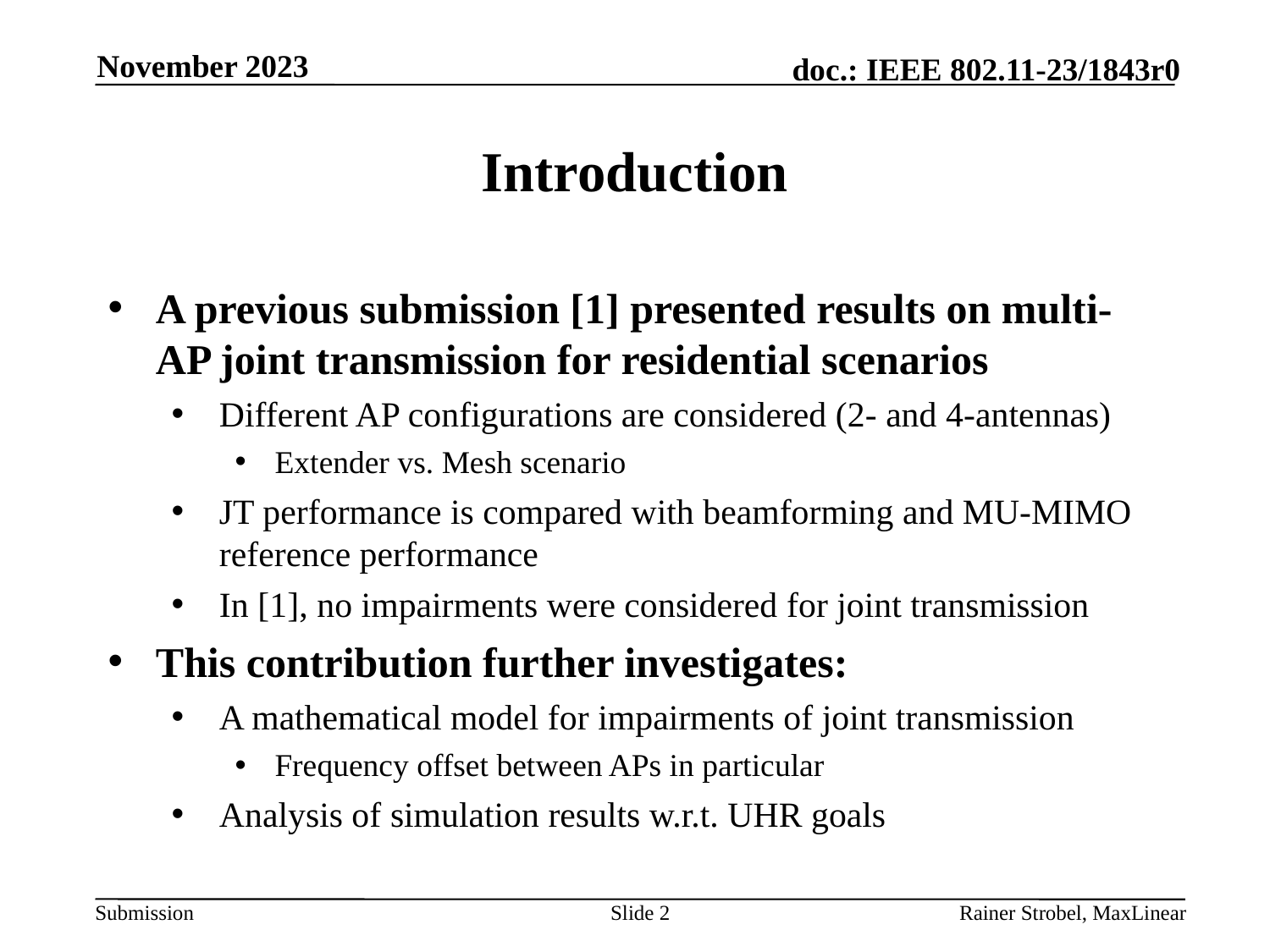

November 2023
# Introduction
A previous submission [1] presented results on multi-AP joint transmission for residential scenarios
Different AP configurations are considered (2- and 4-antennas)
Extender vs. Mesh scenario
JT performance is compared with beamforming and MU-MIMO reference performance
In [1], no impairments were considered for joint transmission
This contribution further investigates:
A mathematical model for impairments of joint transmission
Frequency offset between APs in particular
Analysis of simulation results w.r.t. UHR goals

Slide 2
Rainer Strobel, MaxLinear